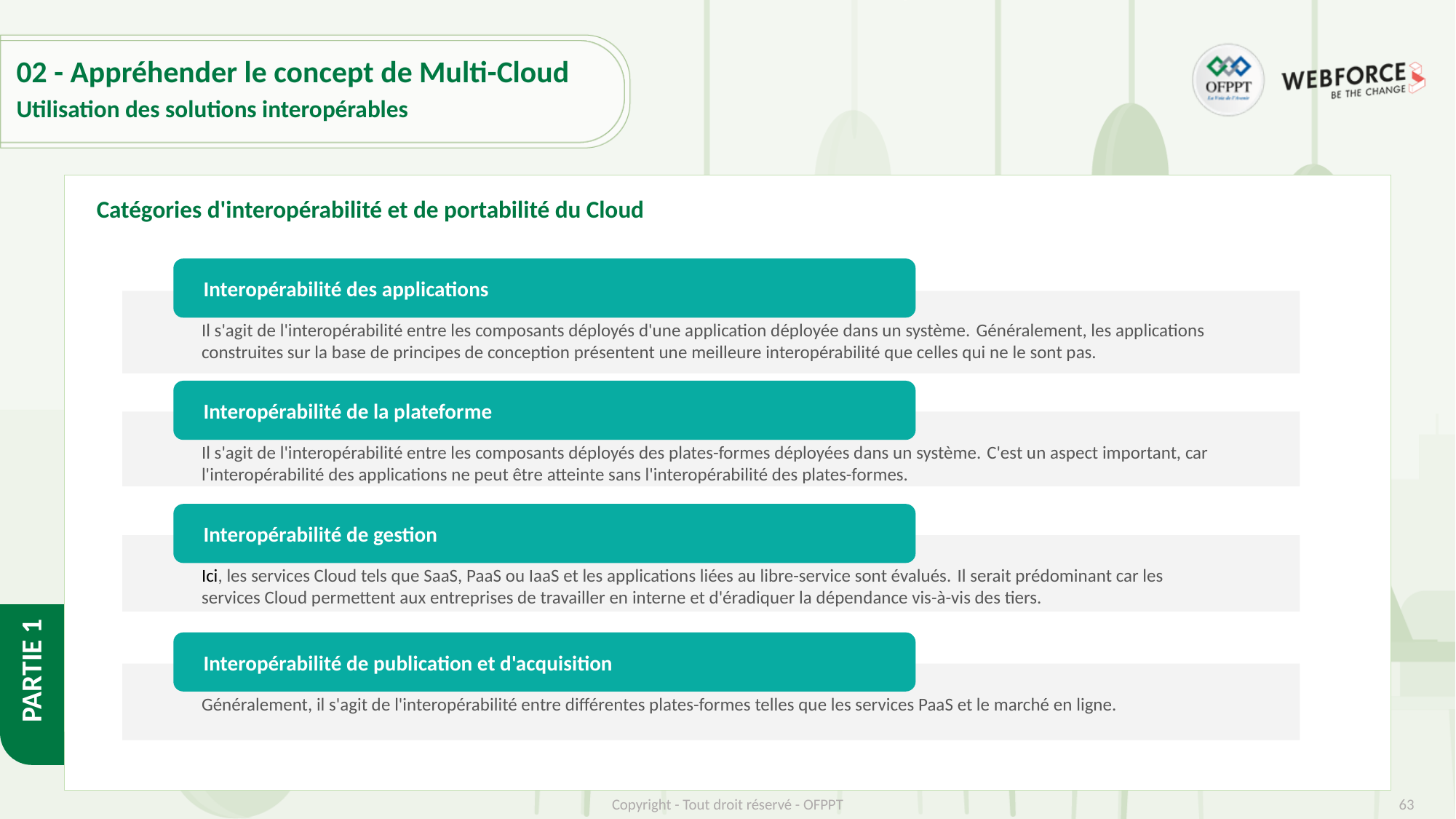

# 02 - Appréhender le concept de Multi-Cloud
Utilisation des solutions interopérables
Catégories d'interopérabilité et de portabilité du Cloud

Interopérabilité des applications
Il s'agit de l'interopérabilité entre les composants déployés d'une application déployée dans un système. Généralement, les applications construites sur la base de principes de conception présentent une meilleure interopérabilité que celles qui ne le sont pas.

Interopérabilité de la plateforme
Il s'agit de l'interopérabilité entre les composants déployés des plates-formes déployées dans un système. C'est un aspect important, car l'interopérabilité des applications ne peut être atteinte sans l'interopérabilité des plates-formes.

Interopérabilité de gestion
Ici, les services Cloud tels que SaaS, PaaS ou IaaS et les applications liées au libre-service sont évalués. Il serait prédominant car les services Cloud permettent aux entreprises de travailler en interne et d'éradiquer la dépendance vis-à-vis des tiers.

Interopérabilité de publication et d'acquisition
Généralement, il s'agit de l'interopérabilité entre différentes plates-formes telles que les services PaaS et le marché en ligne.